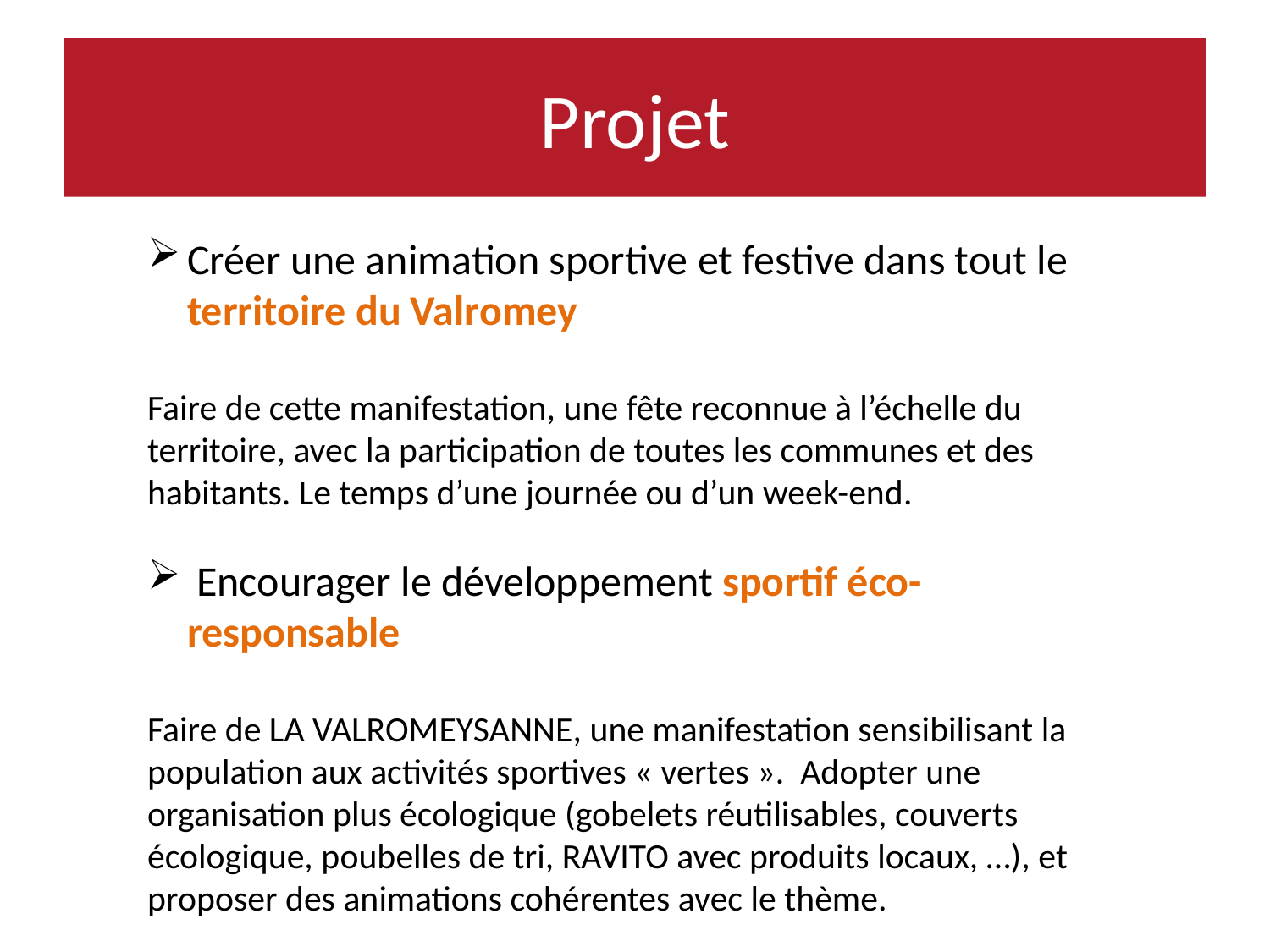

# Projet
Créer une animation sportive et festive dans tout le territoire du Valromey

Faire de cette manifestation, une fête reconnue à l’échelle du territoire, avec la participation de toutes les communes et des habitants. Le temps d’une journée ou d’un week-end.

 Encourager le développement sportif éco-responsable

Faire de LA VALROMEYSANNE, une manifestation sensibilisant la population aux activités sportives « vertes ».  Adopter une organisation plus écologique (gobelets réutilisables, couverts écologique, poubelles de tri, RAVITO avec produits locaux, …), et proposer des animations cohérentes avec le thème.